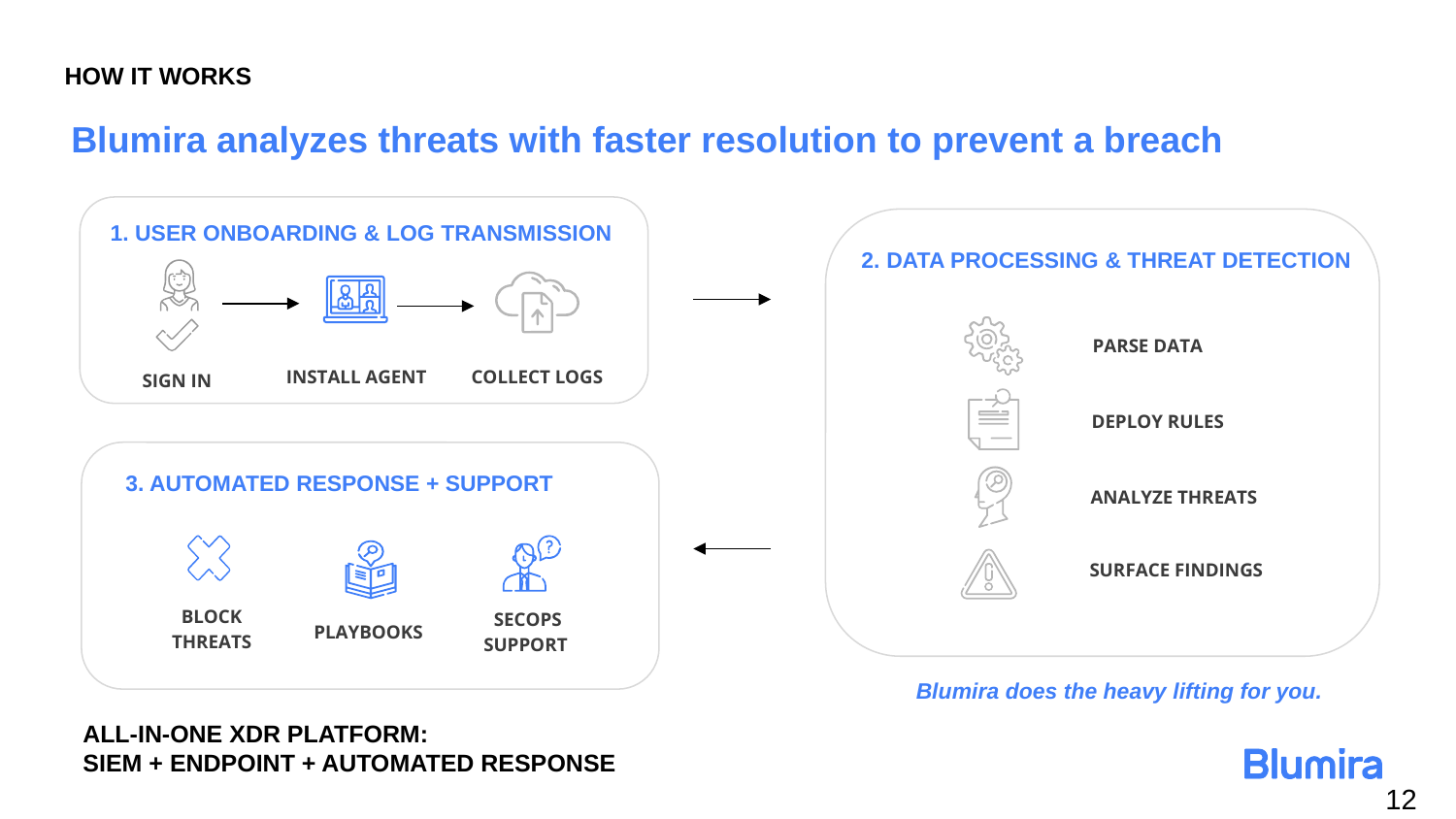

HOW IT WORKS
Blumira analyzes threats with faster resolution to prevent a breach

1. USER ONBOARDING & LOG TRANSMISSION

2. DATA PROCESSING & THREAT DETECTION

PARSE DATA

INSTALL AGENT
COLLECT LOGS
SIGN IN

DEPLOY RULES

3. AUTOMATED RESPONSE + SUPPORT

ANALYZE THREATS

SURFACE FINDINGS

BLOCK THREATS
SECOPS SUPPORT
PLAYBOOKS
Blumira does the heavy lifting for you.
ALL-IN-ONE XDR PLATFORM:
SIEM + ENDPOINT + AUTOMATED RESPONSE
12